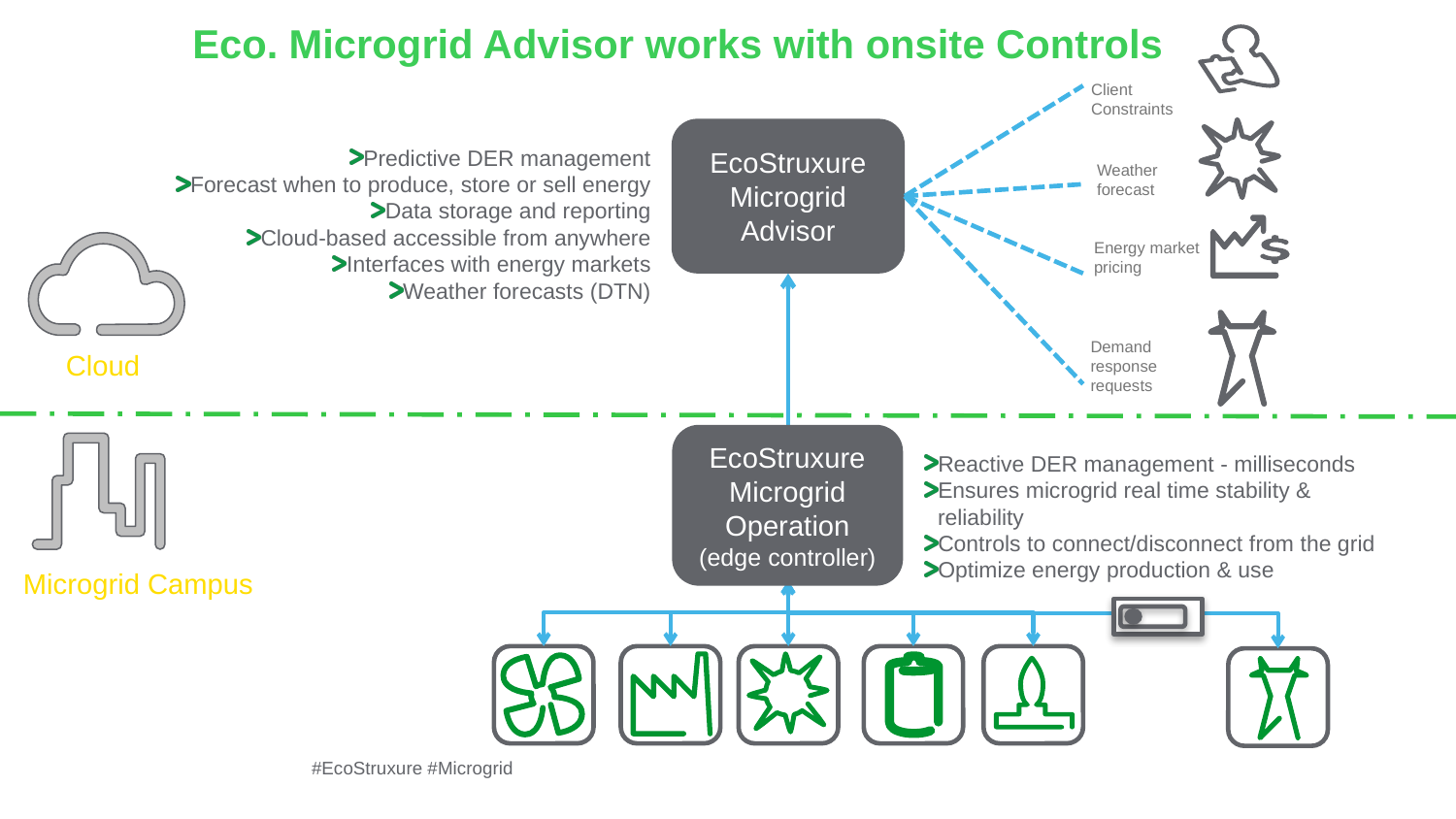

# Eco. Microgrid Advisor works with onsite Controls

Client
Constraints

EcoStruxure Microgrid Advisor
Predictive DER management
Forecast when to produce, store or sell energy
Data storage and reporting
Cloud-based accessible from anywhere
Interfaces with energy markets
Weather forecasts (DTN)

Weather forecast

Energy market pricing

Demand response requests
Cloud
EcoStruxure Microgrid Operation
(edge controller)

Reactive DER management - milliseconds
Ensures microgrid real time stability & reliability
Controls to connect/disconnect from the grid
Optimize energy production & use
Microgrid Campus

#EcoStruxure #Microgrid